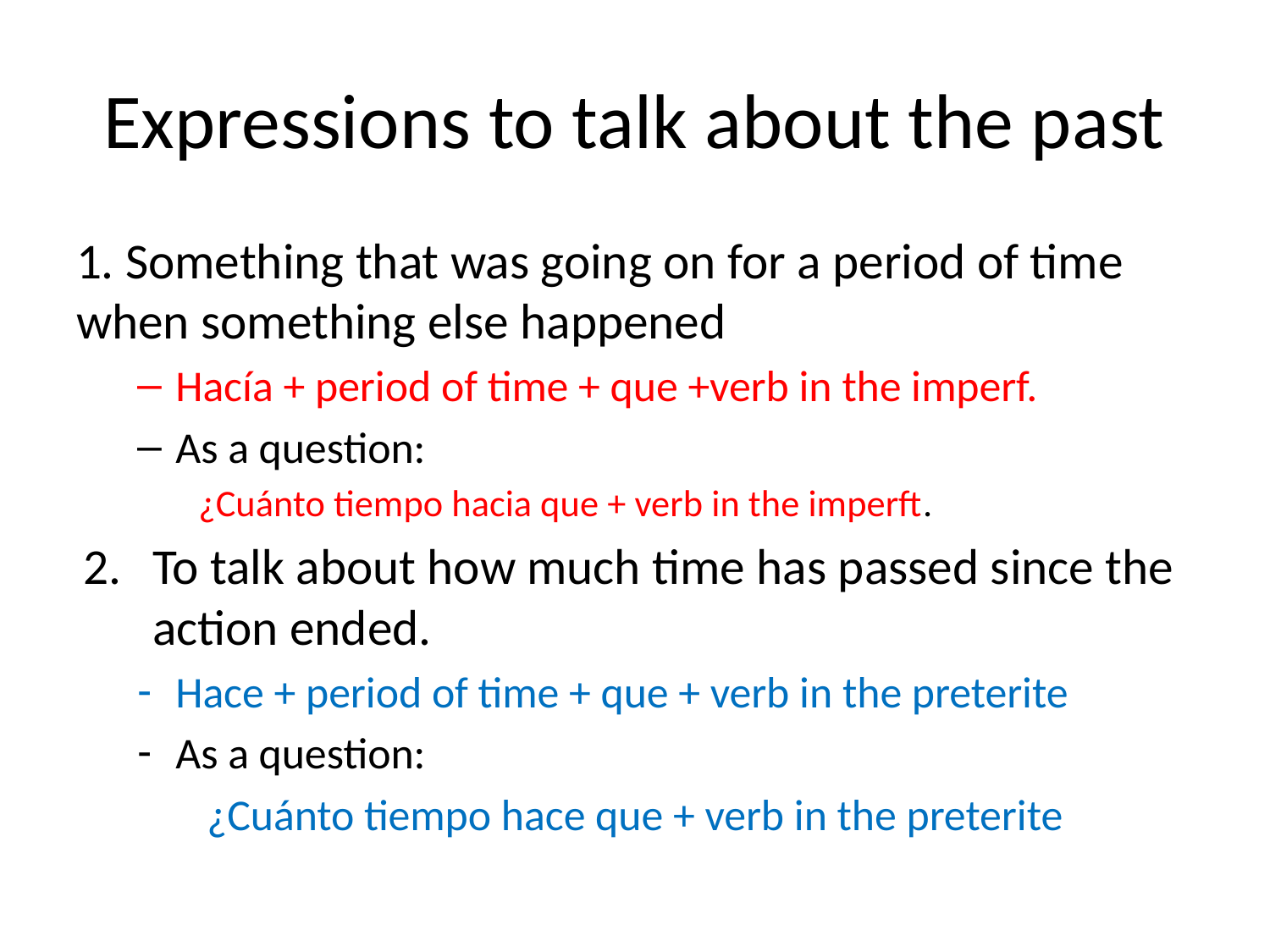

# Expressions to talk about the past
1. Something that was going on for a period of time when something else happened
Hacía + period of time + que +verb in the imperf.
As a question:
¿Cuánto tiempo hacia que + verb in the imperft.
To talk about how much time has passed since the action ended.
Hace + period of time + que + verb in the preterite
As a question:
       ¿Cuánto tiempo hace que + verb in the preterite